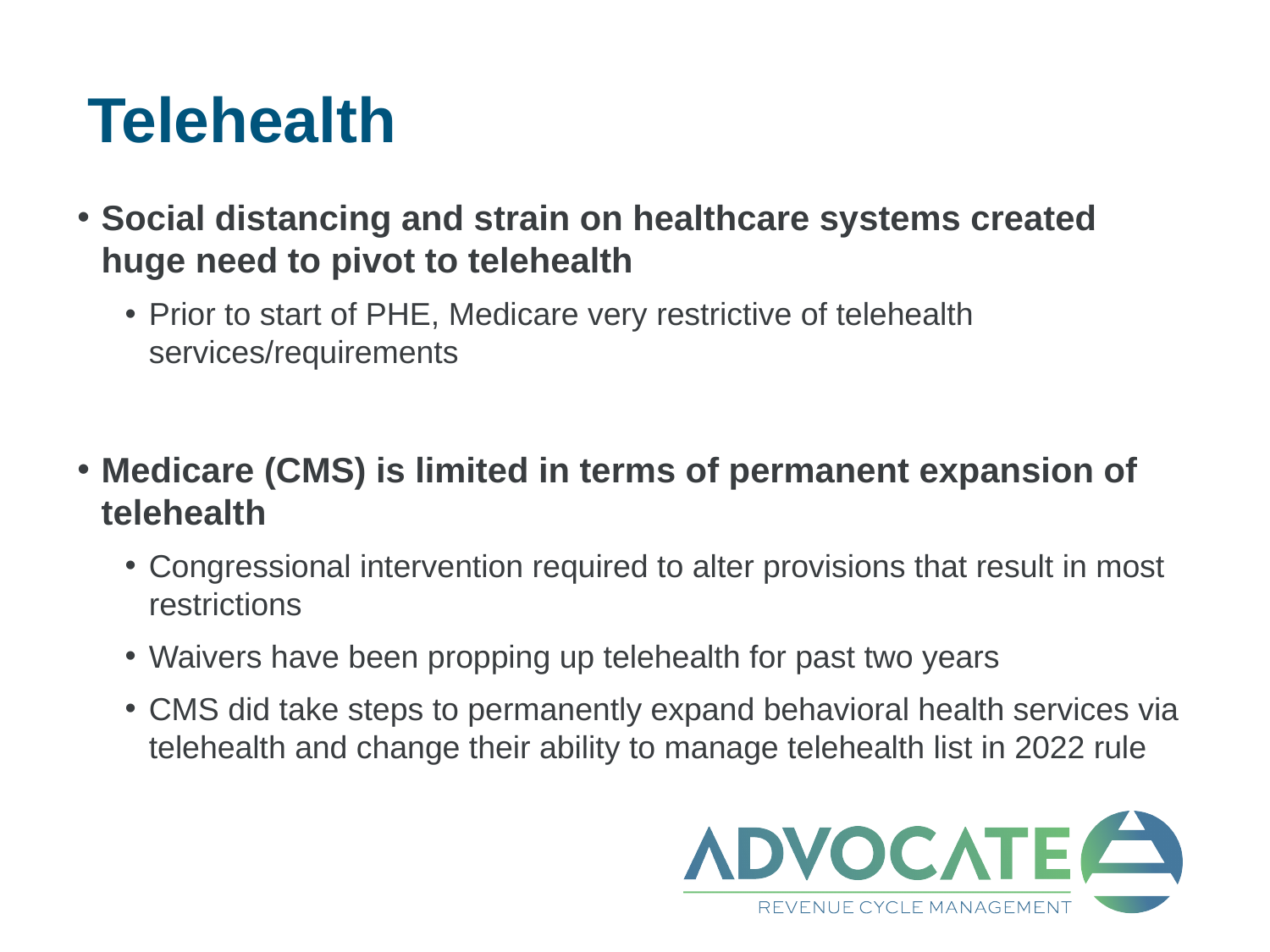

# Telehealth
Social distancing and strain on healthcare systems created huge need to pivot to telehealth
Prior to start of PHE, Medicare very restrictive of telehealth services/requirements

Medicare (CMS) is limited in terms of permanent expansion of telehealth
Congressional intervention required to alter provisions that result in most restrictions
Waivers have been propping up telehealth for past two years
CMS did take steps to permanently expand behavioral health services via telehealth and change their ability to manage telehealth list in 2022 rule